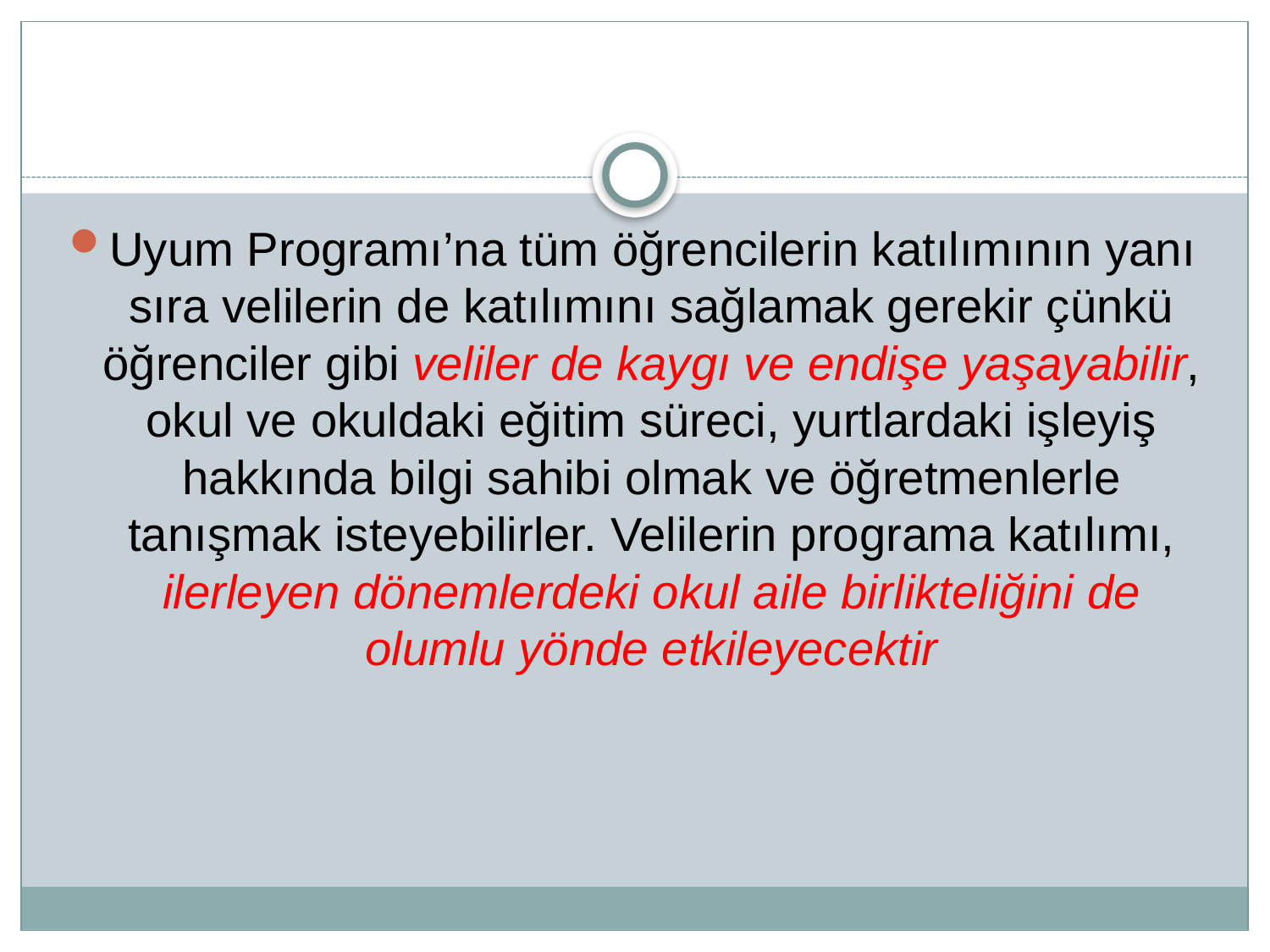

Uyum Programı’na tüm öğrencilerin katılımının yanı sıra velilerin de katılımını sağlamak gerekir çünkü öğrenciler gibi veliler de kaygı ve endişe yaşayabilir, okul ve okuldaki eğitim süreci, yurtlardaki işleyiş hakkında bilgi sahibi olmak ve öğretmenlerle tanışmak isteyebilirler. Velilerin programa katılımı, ilerleyen dönemlerdeki okul aile birlikteliğini de olumlu yönde etkileyecektir